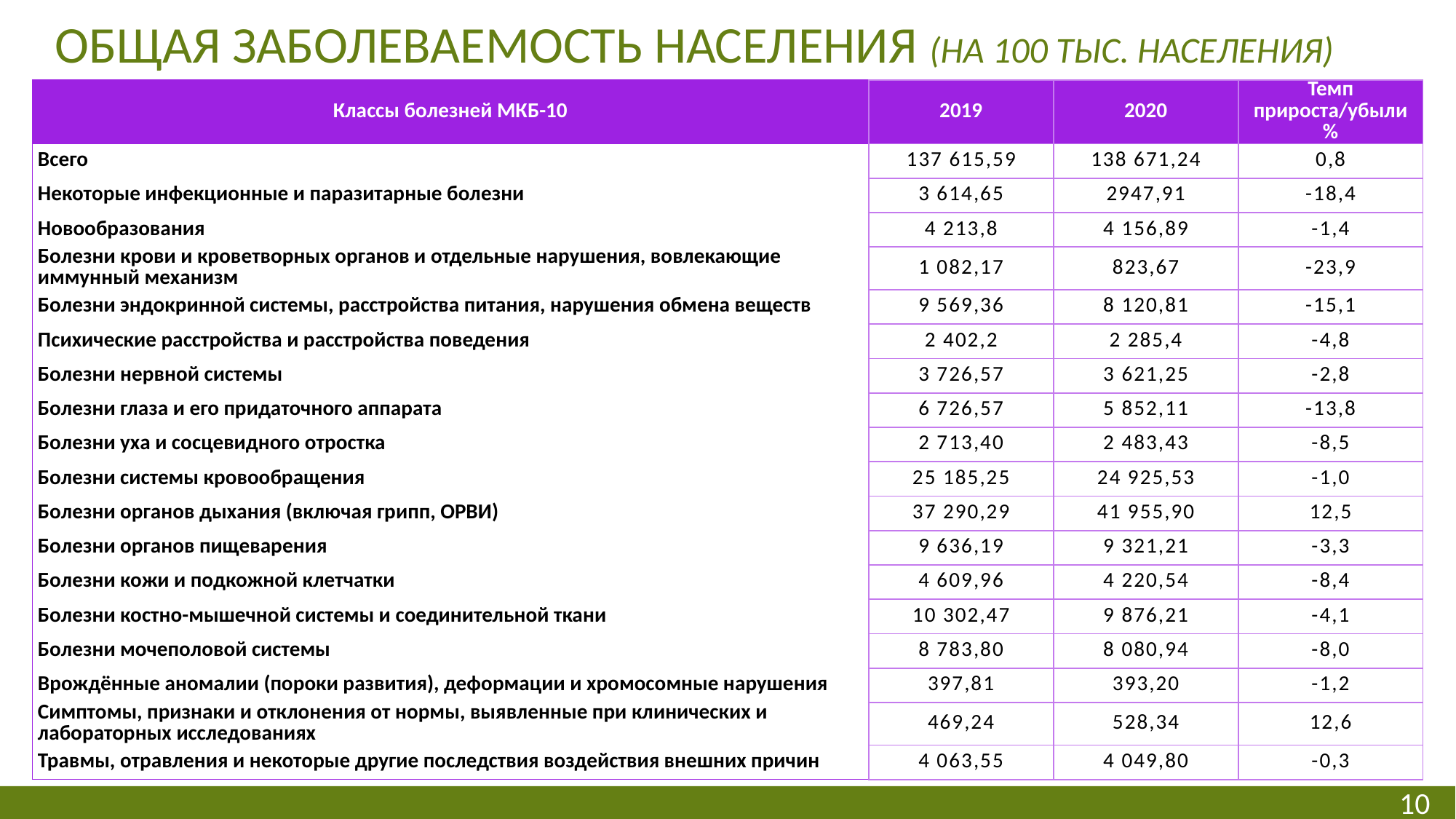

# Общая заболеваемость населения (на 100 тыс. населения)
| Классы болезней МКБ-10 | 2019 | 2020 | Темп прироста/убыли % |
| --- | --- | --- | --- |
| Всего | 137 615,59 | 138 671,24 | 0,8 |
| Некоторые инфекционные и паразитарные болезни | 3 614,65 | 2947,91 | -18,4 |
| Новообразования | 4 213,8 | 4 156,89 | -1,4 |
| Болезни крови и кроветворных органов и отдельные нарушения, вовлекающие иммунный механизм | 1 082,17 | 823,67 | -23,9 |
| Болезни эндокринной системы, расстройства питания, нарушения обмена веществ | 9 569,36 | 8 120,81 | -15,1 |
| Психические расстройства и расстройства поведения | 2 402,2 | 2 285,4 | -4,8 |
| Болезни нервной системы | 3 726,57 | 3 621,25 | -2,8 |
| Болезни глаза и его придаточного аппарата | 6 726,57 | 5 852,11 | -13,8 |
| Болезни уха и сосцевидного отростка | 2 713,40 | 2 483,43 | -8,5 |
| Болезни системы кровообращения | 25 185,25 | 24 925,53 | -1,0 |
| Болезни органов дыхания (включая грипп, ОРВИ) | 37 290,29 | 41 955,90 | 12,5 |
| Болезни органов пищеварения | 9 636,19 | 9 321,21 | -3,3 |
| Болезни кожи и подкожной клетчатки | 4 609,96 | 4 220,54 | -8,4 |
| Болезни костно-мышечной системы и соединительной ткани | 10 302,47 | 9 876,21 | -4,1 |
| Болезни мочеполовой системы | 8 783,80 | 8 080,94 | -8,0 |
| Врождённые аномалии (пороки развития), деформации и хромосомные нарушения | 397,81 | 393,20 | -1,2 |
| Симптомы, признаки и отклонения от нормы, выявленные при клинических и лабораторных исследованиях | 469,24 | 528,34 | 12,6 |
| Травмы, отравления и некоторые другие последствия воздействия внешних причин | 4 063,55 | 4 049,80 | -0,3 |
10